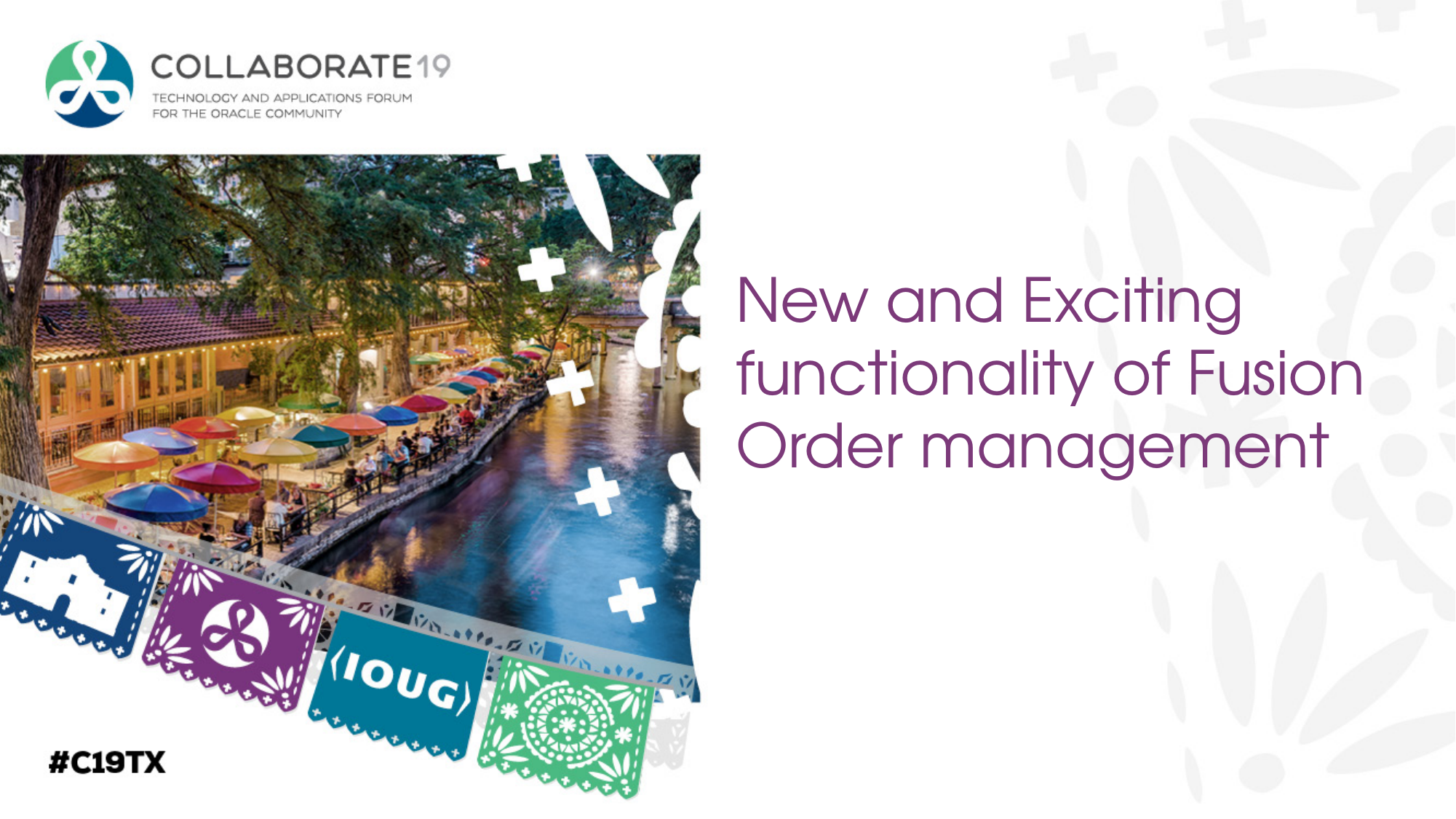

# New and Exciting functionality of Fusion Order management